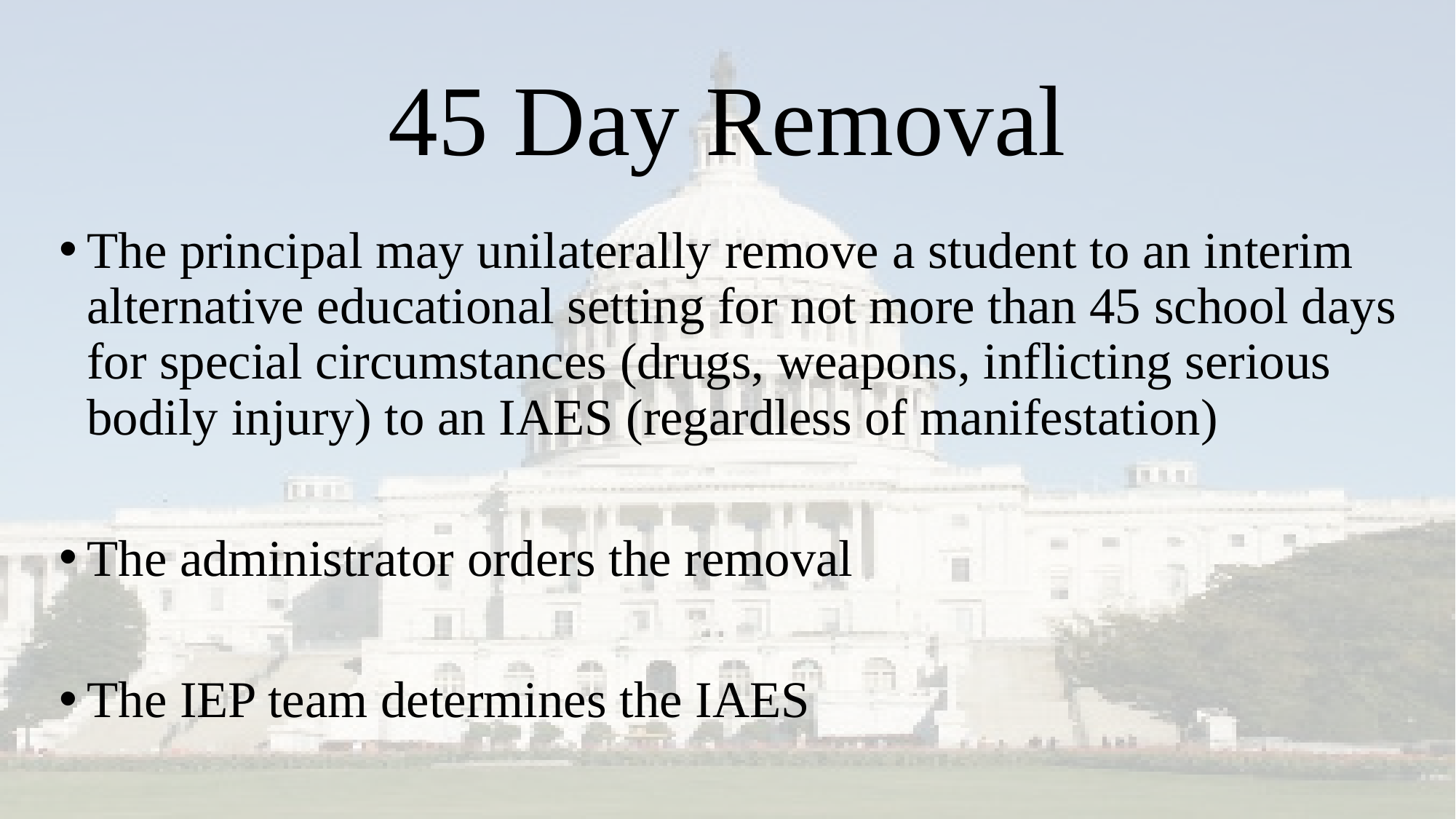

# 45 Day Removal
The principal may unilaterally remove a student to an interim alternative educational setting for not more than 45 school days for special circumstances (drugs, weapons, inflicting serious bodily injury) to an IAES (regardless of manifestation)

The administrator orders the removal

The IEP team determines the IAES